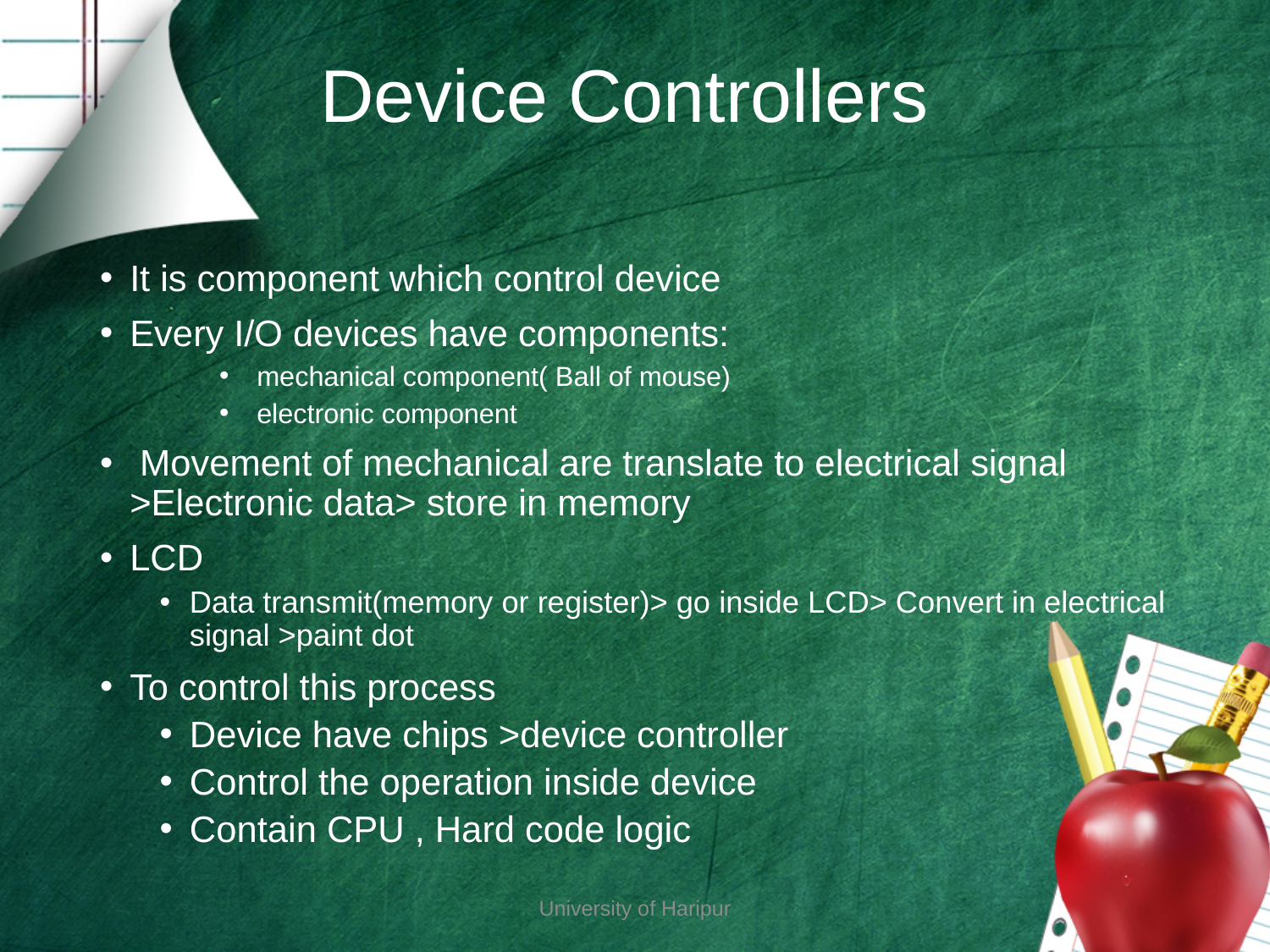

# Device Controllers
It is component which control device
Every I/O devices have components:
 mechanical component( Ball of mouse)
 electronic component
 Movement of mechanical are translate to electrical signal >Electronic data> store in memory
LCD
Data transmit(memory or register)> go inside LCD> Convert in electrical signal >paint dot
To control this process
Device have chips >device controller
Control the operation inside device
Contain CPU , Hard code logic

University of Haripur